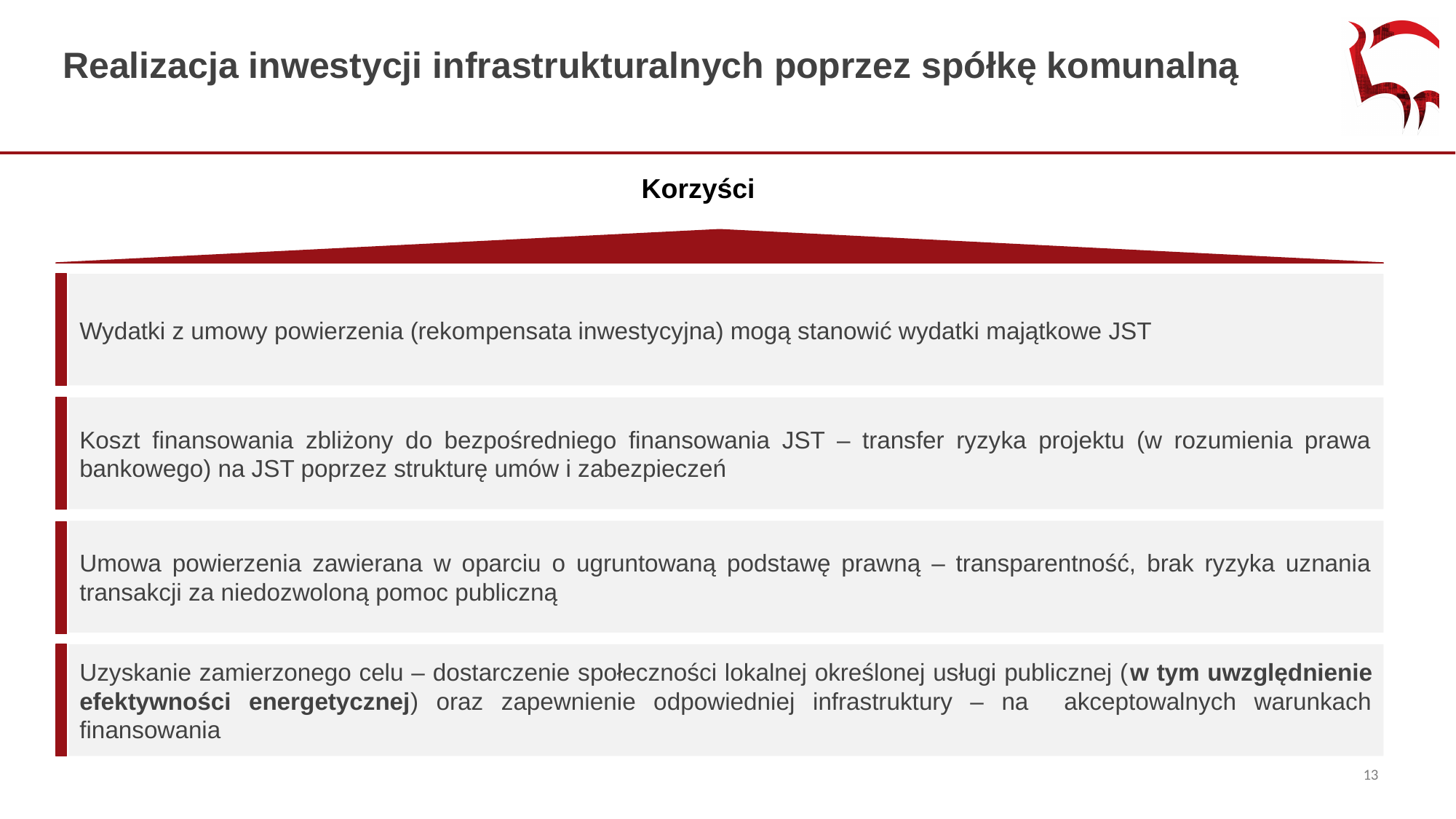

Realizacja inwestycji infrastrukturalnych poprzez spółkę komunalną
Korzyści

Wydatki z umowy powierzenia (rekompensata inwestycyjna) mogą stanowić wydatki majątkowe JST

Koszt finansowania zbliżony do bezpośredniego finansowania JST – transfer ryzyka projektu (w rozumienia prawa bankowego) na JST poprzez strukturę umów i zabezpieczeń
Umowa powierzenia zawierana w oparciu o ugruntowaną podstawę prawną – transparentność, brak ryzyka uznania transakcji za niedozwoloną pomoc publiczną

Uzyskanie zamierzonego celu – dostarczenie społeczności lokalnej określonej usługi publicznej (w tym uwzględnienie efektywności energetycznej) oraz zapewnienie odpowiedniej infrastruktury – na  akceptowalnych warunkach finansowania